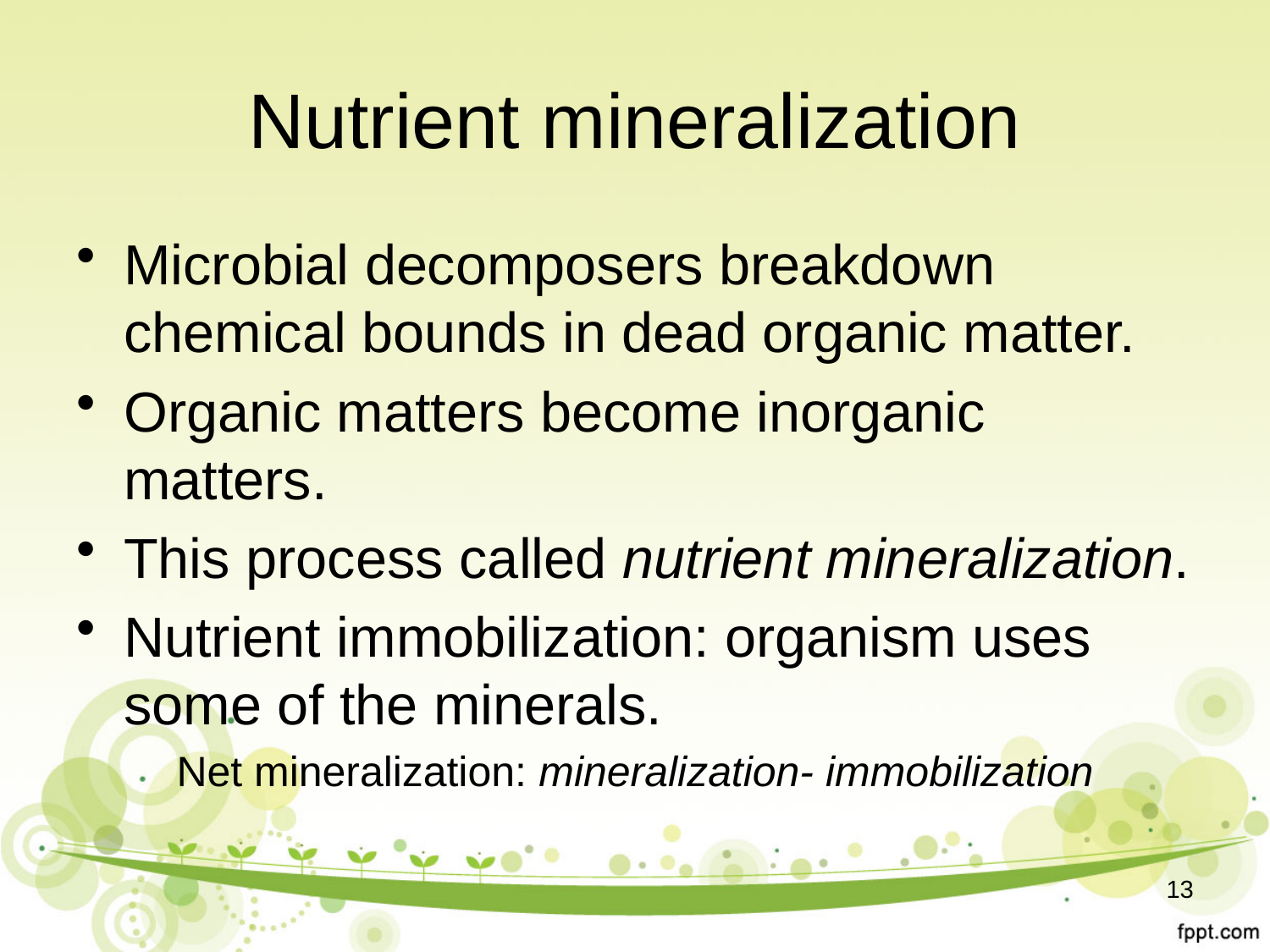

# Nutrient mineralization
Microbial decomposers breakdown chemical bounds in dead organic matter.
Organic matters become inorganic matters.
This process called nutrient mineralization.
Nutrient immobilization: organism uses some of the minerals.
Net mineralization: mineralization- immobilization
13